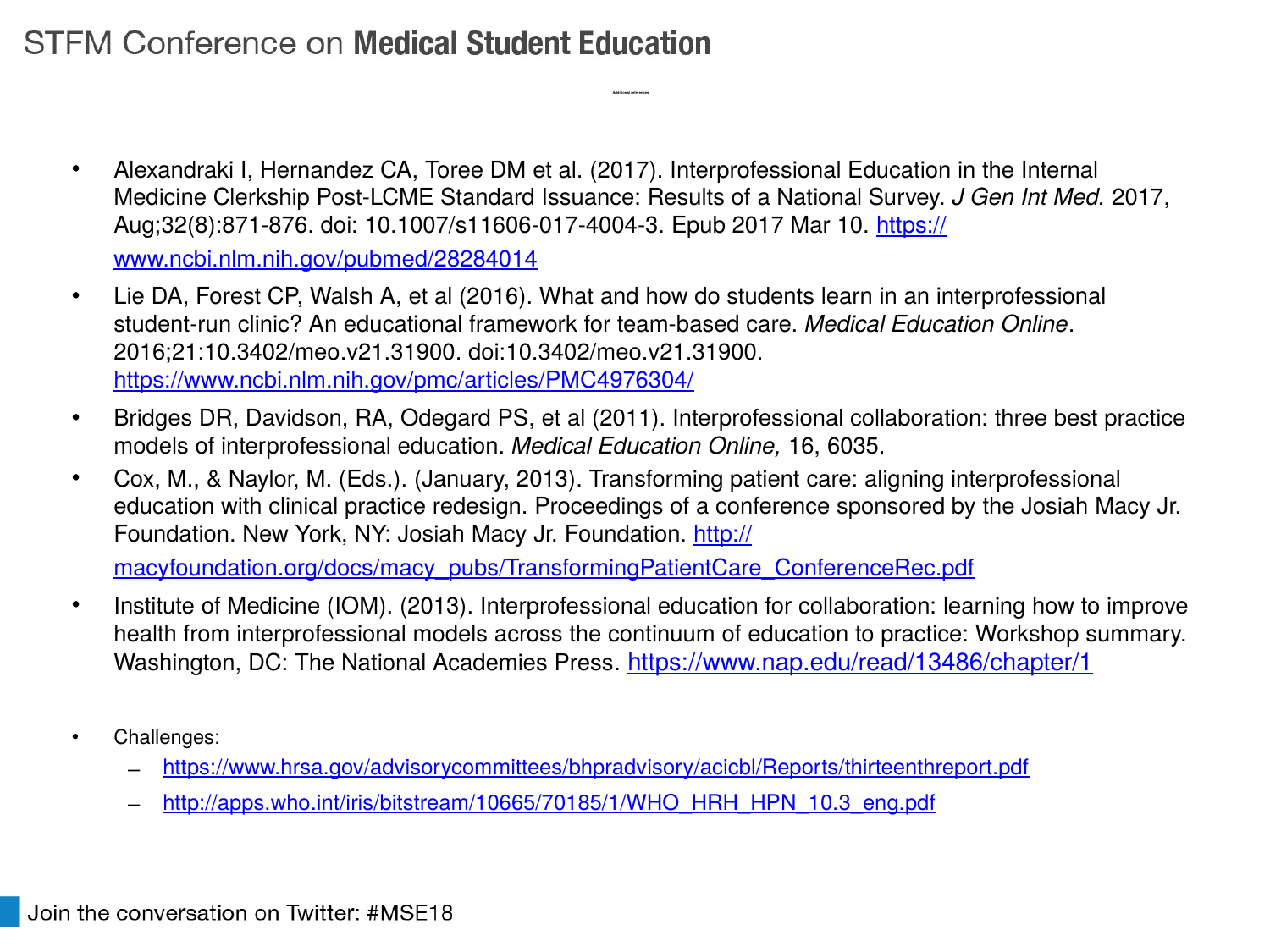

# Additional references
Alexandraki I, Hernandez CA, Toree DM et al. (2017). Interprofessional Education in the Internal Medicine Clerkship Post-LCME Standard Issuance: Results of a National Survey. J Gen Int Med. 2017, Aug;32(8):871-876. doi: 10.1007/s11606-017-4004-3. Epub 2017 Mar 10. https://www.ncbi.nlm.nih.gov/pubmed/28284014
Lie DA, Forest CP, Walsh A, et al (2016). What and how do students learn in an interprofessional student-run clinic? An educational framework for team-based care. Medical Education Online. 2016;21:10.3402/meo.v21.31900. doi:10.3402/meo.v21.31900. https://www.ncbi.nlm.nih.gov/pmc/articles/PMC4976304/
Bridges DR, Davidson, RA, Odegard PS, et al (2011). Interprofessional collaboration: three best practice models of interprofessional education. Medical Education Online, 16, 6035.
Cox, M., & Naylor, M. (Eds.). (January, 2013). Transforming patient care: aligning interprofessional education with clinical practice redesign. Proceedings of a conference sponsored by the Josiah Macy Jr. Foundation. New York, NY: Josiah Macy Jr. Foundation. http://macyfoundation.org/docs/macy_pubs/TransformingPatientCare_ConferenceRec.pdf
Institute of Medicine (IOM). (2013). Interprofessional education for collaboration: learning how to improve health from interprofessional models across the continuum of education to practice: Workshop summary. Washington, DC: The National Academies Press. https://www.nap.edu/read/13486/chapter/1

Challenges:
https://www.hrsa.gov/advisorycommittees/bhpradvisory/acicbl/Reports/thirteenthreport.pdf
http://apps.who.int/iris/bitstream/10665/70185/1/WHO_HRH_HPN_10.3_eng.pdf